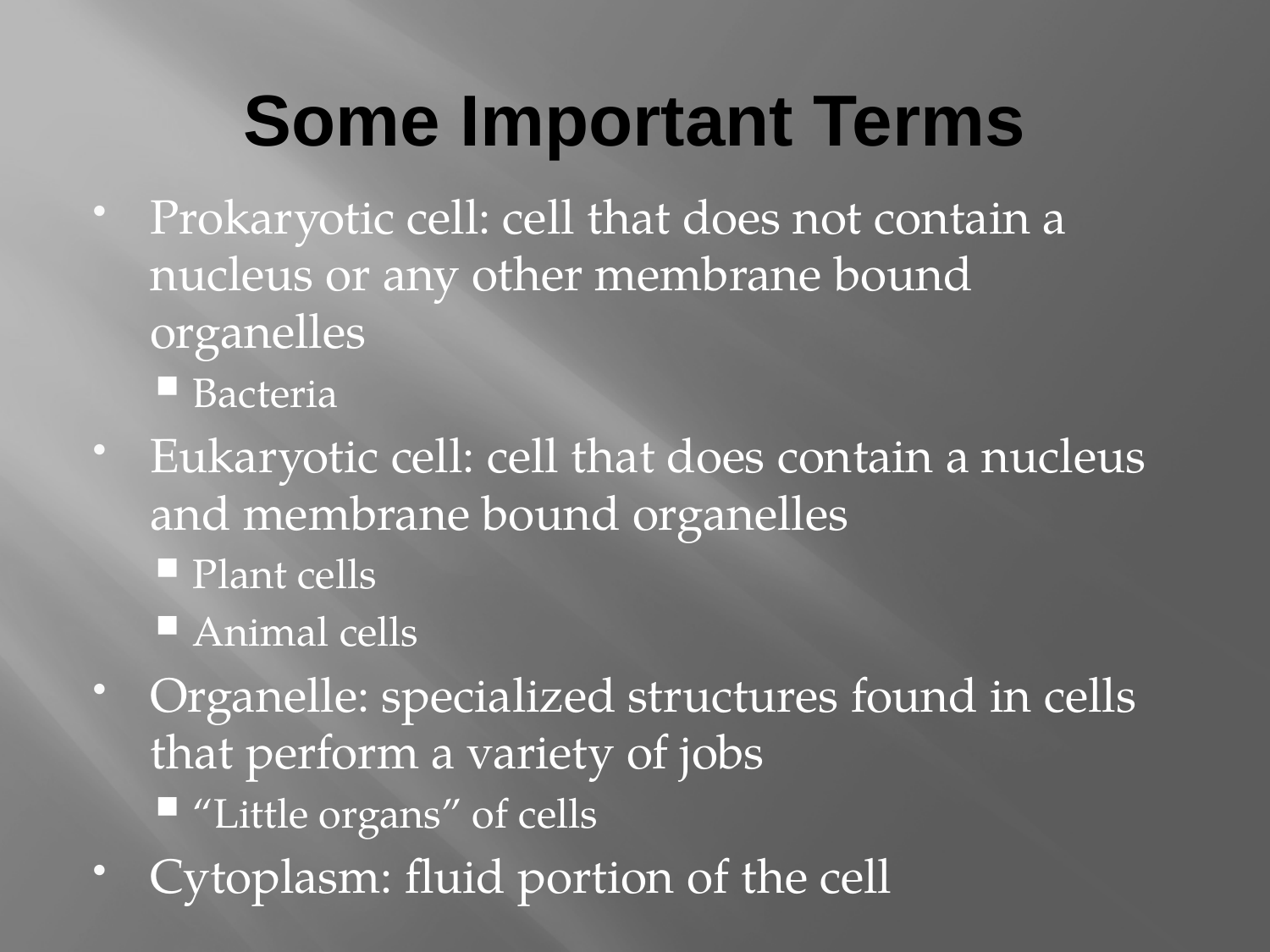

# Some Important Terms
Prokaryotic cell: cell that does not contain a nucleus or any other membrane bound organelles
Bacteria
Eukaryotic cell: cell that does contain a nucleus and membrane bound organelles
Plant cells
Animal cells
Organelle: specialized structures found in cells that perform a variety of jobs
“Little organs” of cells
Cytoplasm: fluid portion of the cell